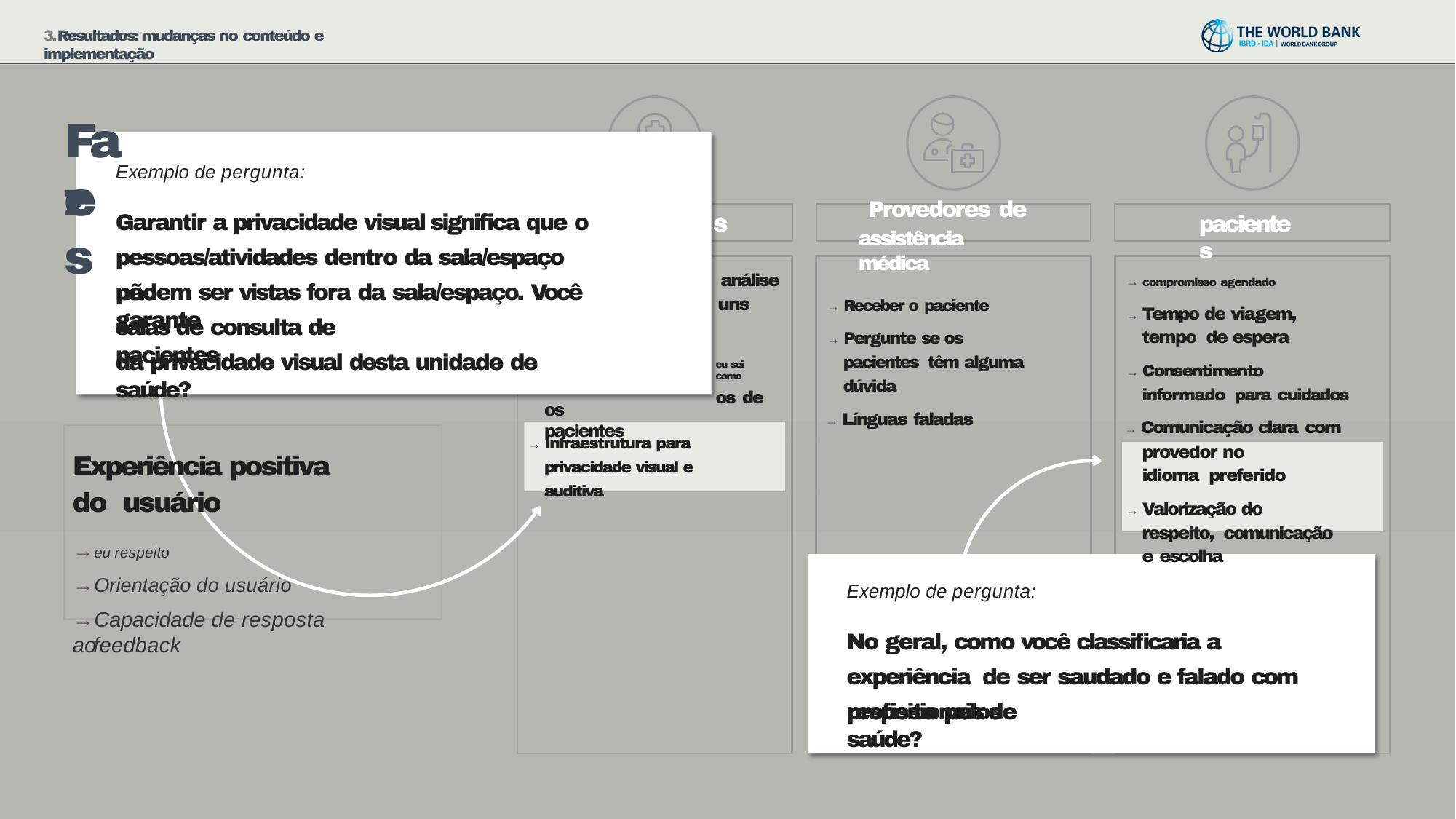

3.Resultados: mudanças no conteúdo e implementação

# Faz

Exemplo de pergunta:
e

Provedores de
assistência médica
→ Receber o paciente
→ Pergunte se os pacientes  têm alguma dúvida
→ Línguas faladas
Garantir a privacidade visual significa que o  pessoas/atividades dentro da sala/espaço não

s
pacientes
s

análise
uns
→ compromisso agendado
→ Tempo de viagem, tempo  de espera
→ Consentimento informado  para cuidados
→ Comunicação clara com
podem ser vistas fora da sala/espaço. Você garante
salas de consulta de pacientes
da privacidade visual desta unidade de saúde?
eu sei como
os de

os pacientes

→ Infraestrutura para  privacidade visual e auditiva
provedor no idioma  preferido
→ Valorização do respeito,  comunicação e escolha

Experiência positiva do  usuário
→eu respeito

→Orientação do usuário
Exemplo de pergunta:
→Capacidade de resposta ao
No geral, como você classificaria a experiência  de ser saudado e falado com respeito pelos
feedback
profissionais de saúde?